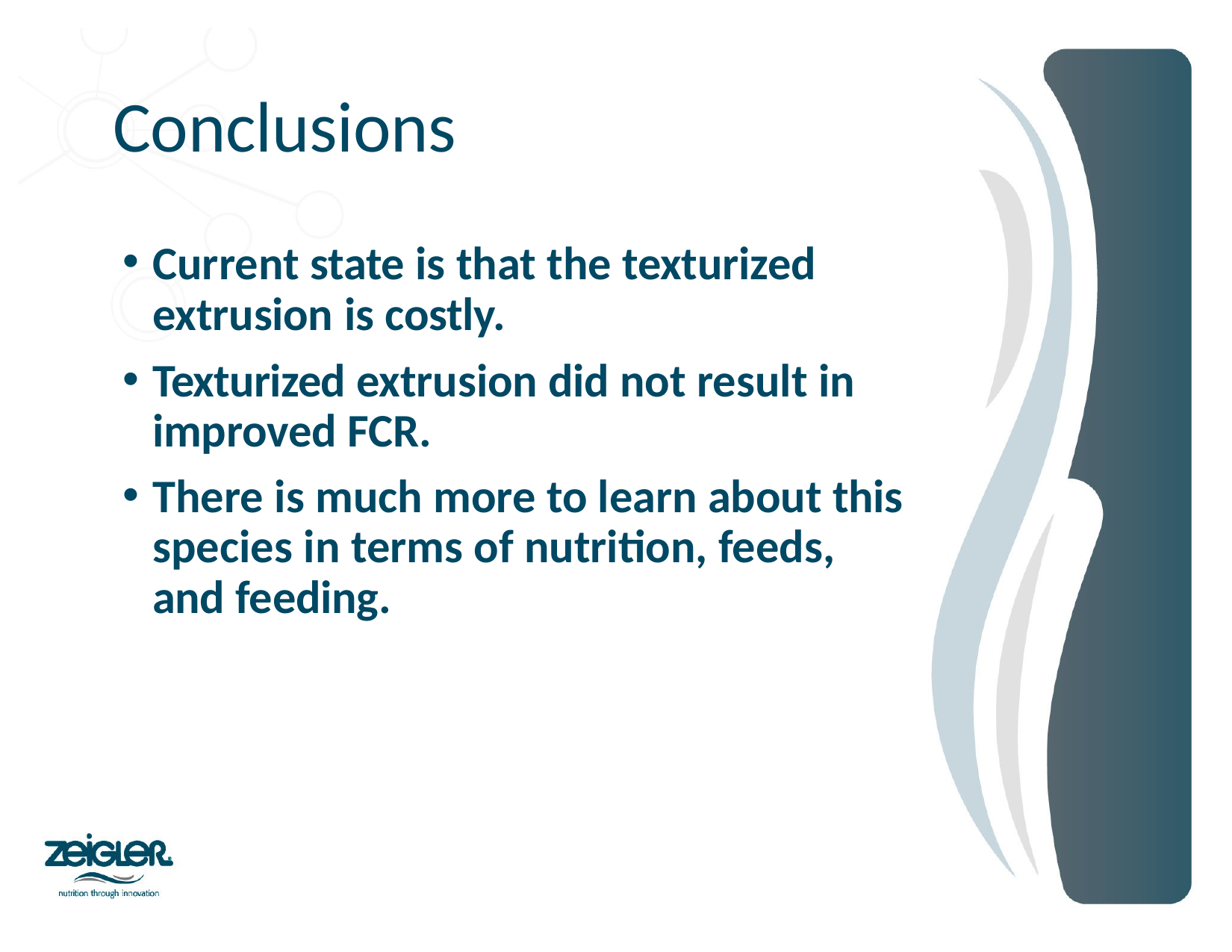

# Conclusions
Current state is that the texturized extrusion is costly.
Texturized extrusion did not result in improved FCR.
There is much more to learn about this species in terms of nutrition, feeds, and feeding.